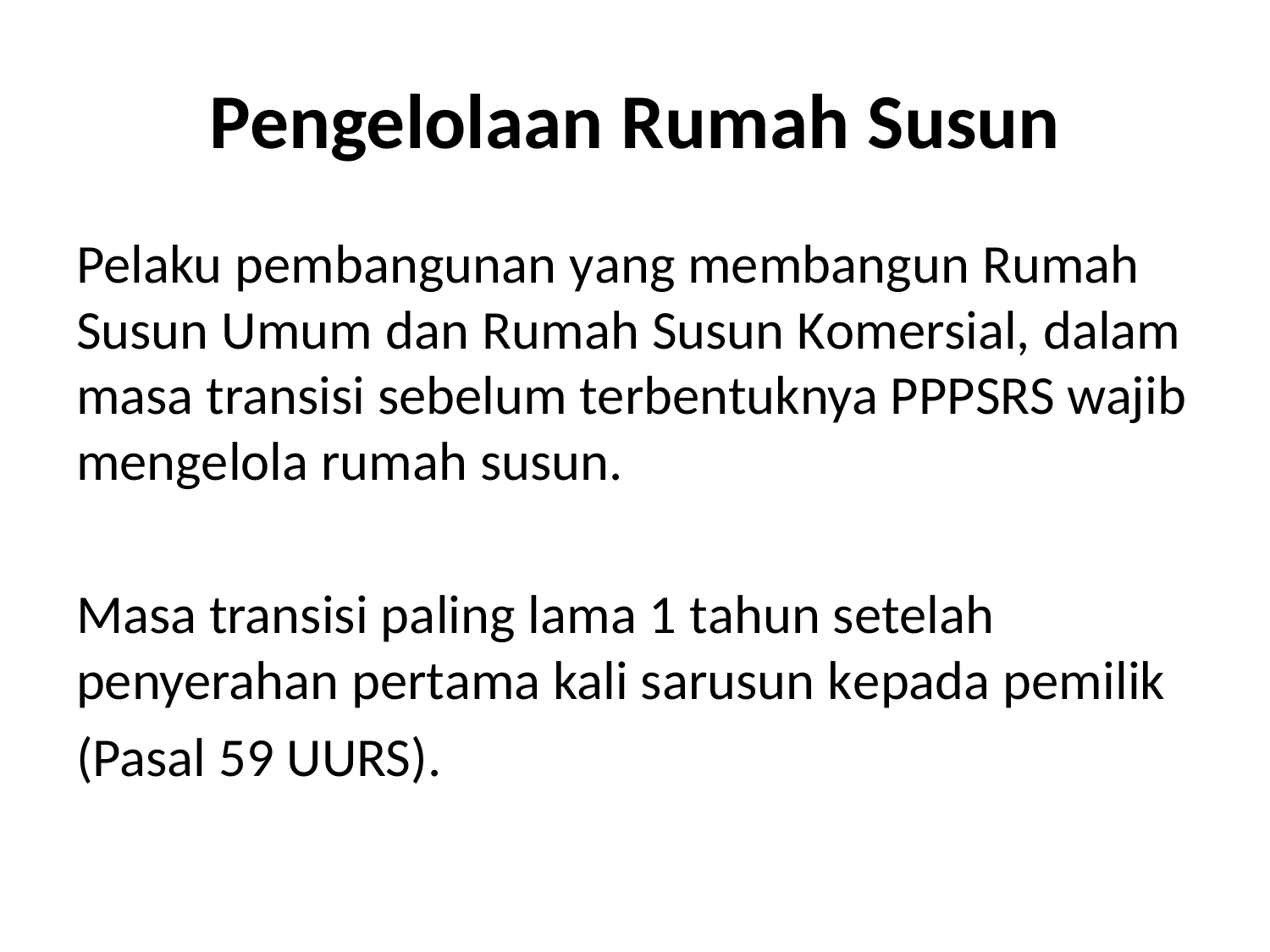

# Pengelolaan Rumah Susun
Pelaku pembangunan yang membangun Rumah Susun Umum dan Rumah Susun Komersial, dalam masa transisi sebelum terbentuknya PPPSRS wajib mengelola rumah susun.

Masa transisi paling lama 1 tahun setelah penyerahan pertama kali sarusun kepada pemilik
(Pasal 59 UURS).